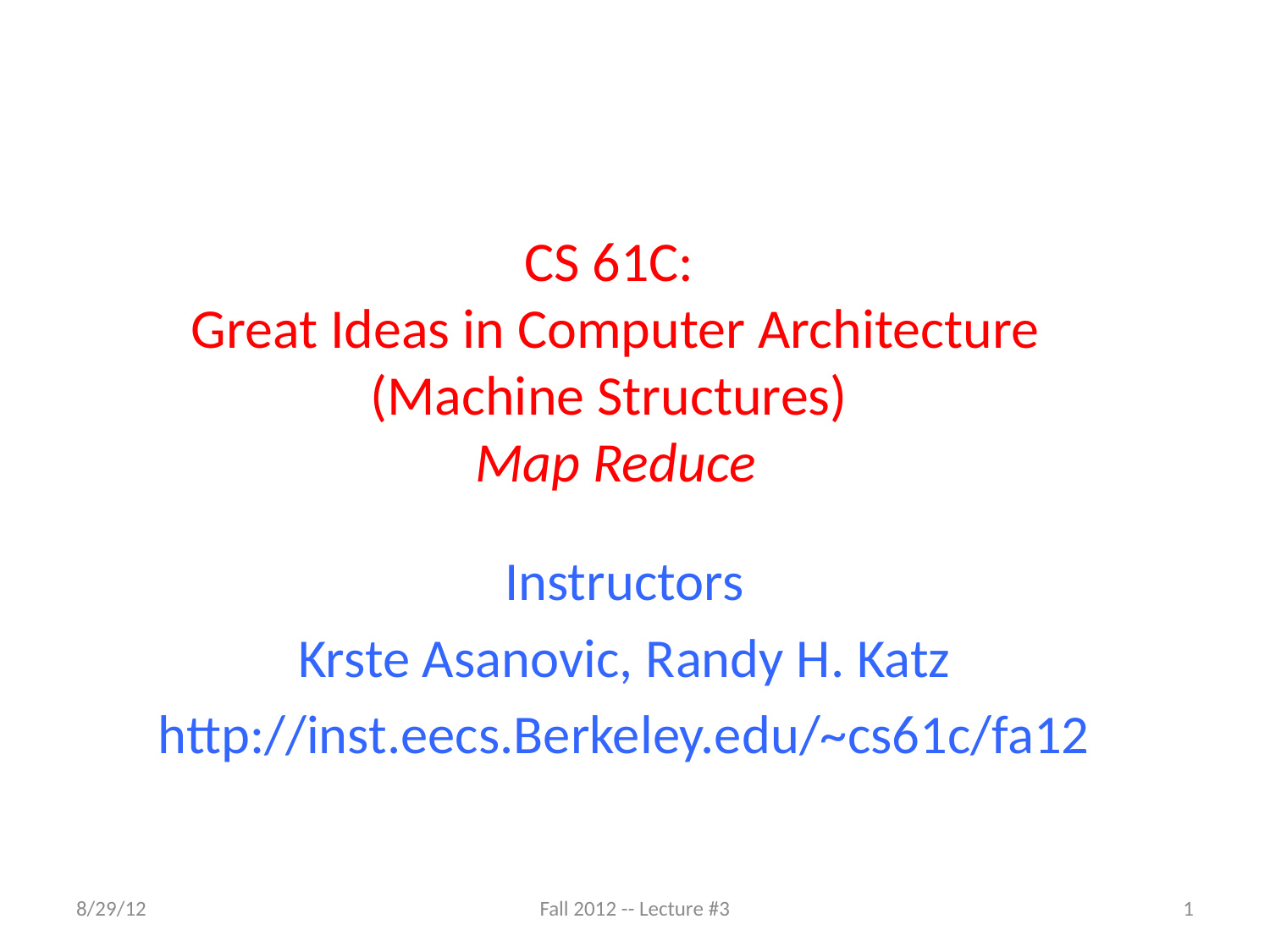

# CS 61C: Great Ideas in Computer Architecture (Machine Structures) Map Reduce
Instructors
Krste Asanovic, Randy H. Katz
http://inst.eecs.Berkeley.edu/~cs61c/fa12
8/29/12
Fall 2012 -- Lecture #3
1